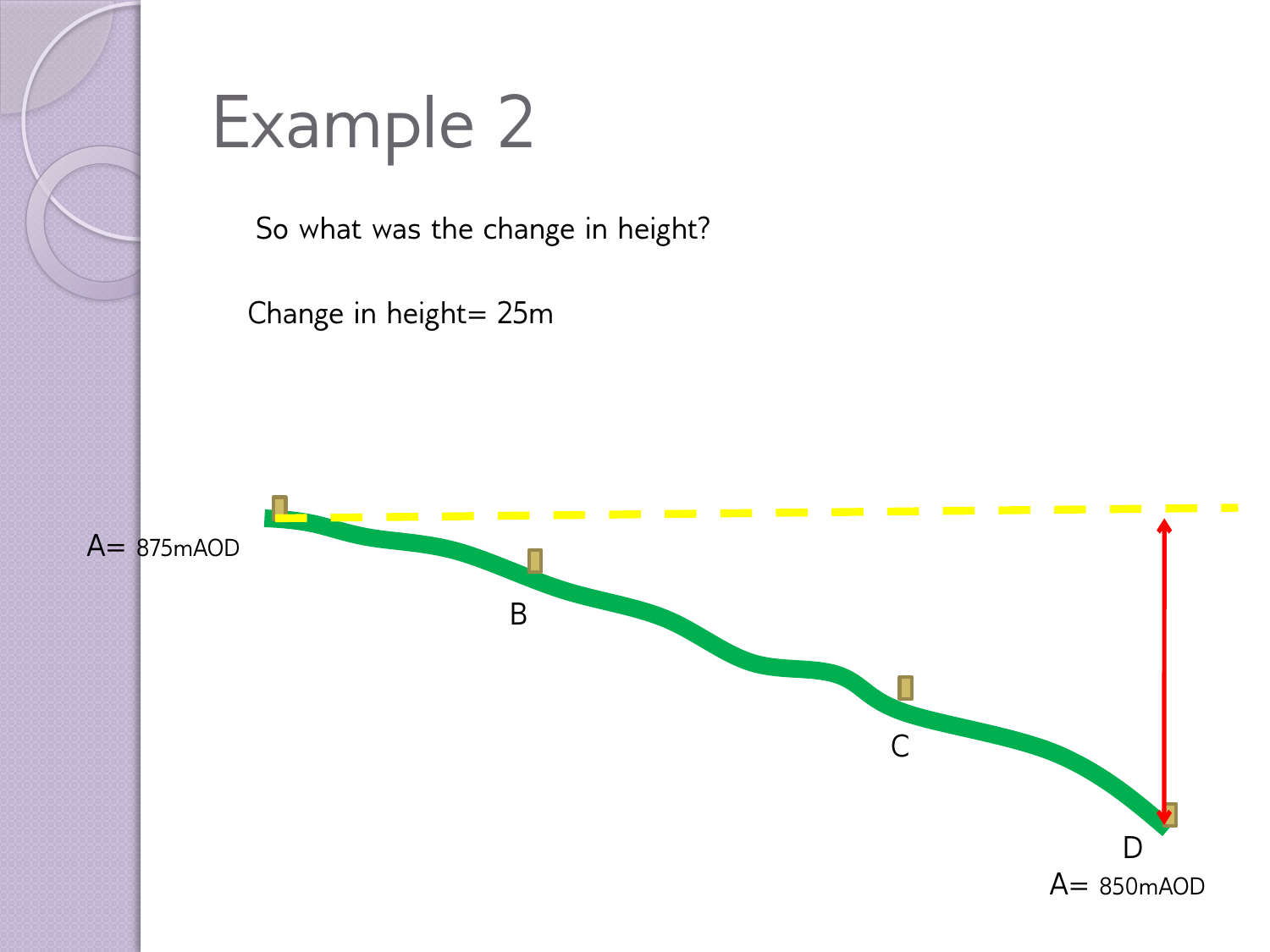

# Example 2
So what was the change in height?
Change in height= 25m

A= 875mAOD

B

C

D
A= 850mAOD